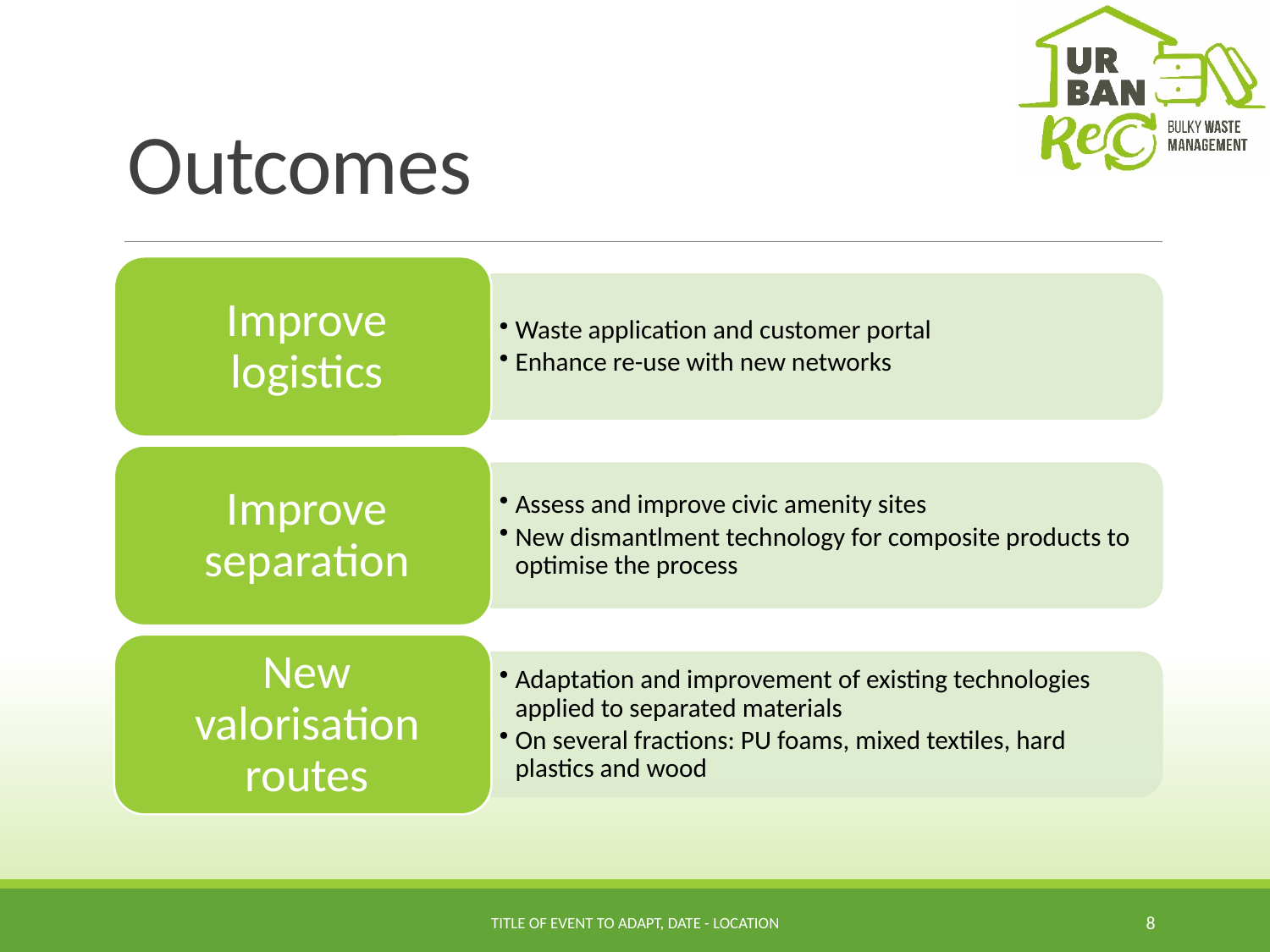

# Outcomes
Waste application and customer portal
Enhance re-use with new networks
Improve logistics
Assess and improve civic amenity sites
New dismantlment technology for composite products to optimise the process
Improve separation
Adaptation and improvement of existing technologies applied to separated materials
On several fractions: PU foams, mixed textiles, hard plastics and wood
New valorisation routes
Title of event to adapt, date - location
8